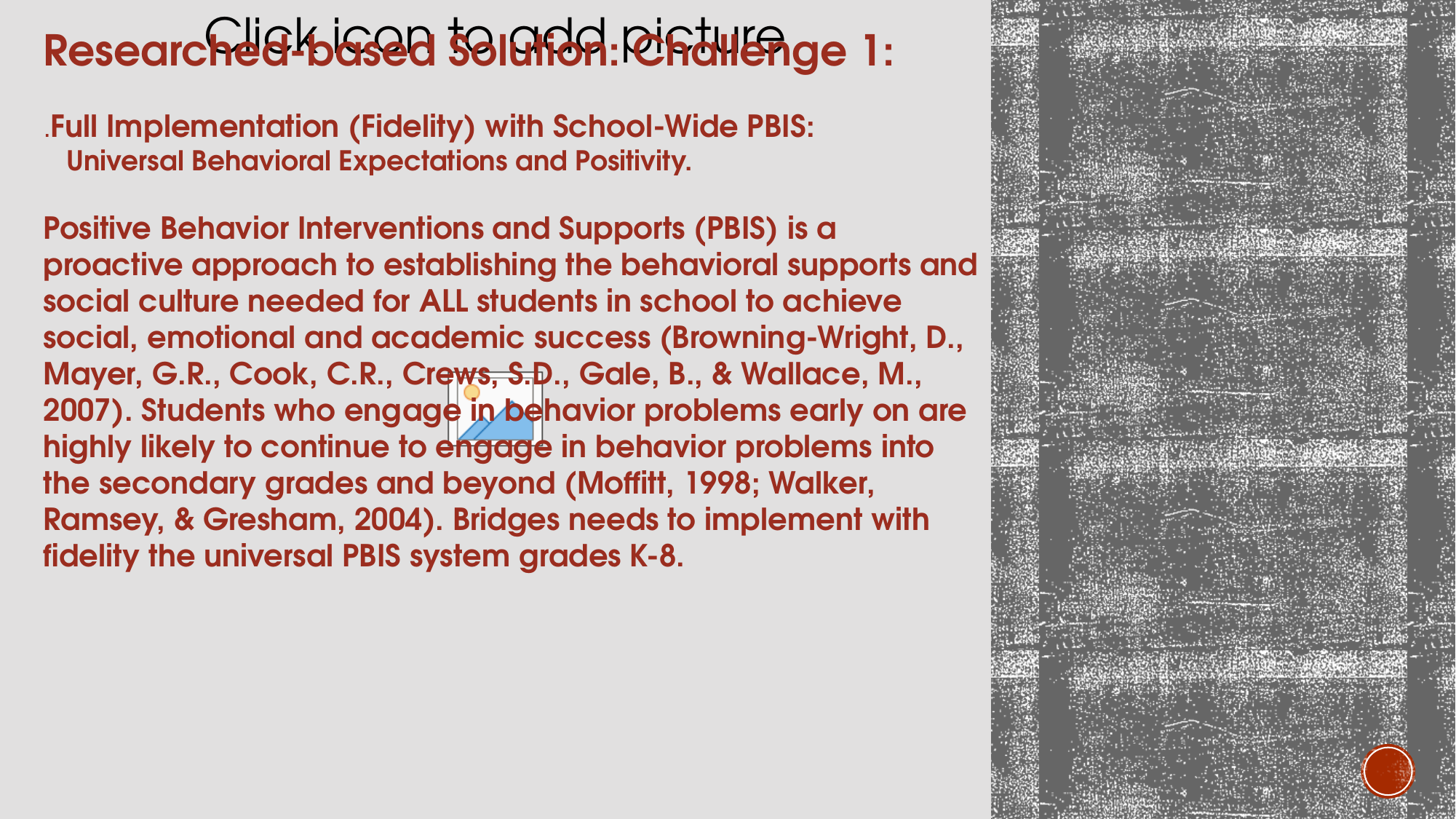

Researched-based Solution: Challenge 1:

.Full Implementation (Fidelity) with School-Wide PBIS:
   Universal Behavioral Expectations and Positivity.

Positive Behavior Interventions and Supports (PBIS) is a proactive approach to establishing the behavioral supports and social culture needed for ALL students in school to achieve social, emotional and academic success (Browning-Wright, D., Mayer, G.R., Cook, C.R., Crews, S.D., Gale, B., & Wallace, M., 2007). Students who engage in behavior problems early on are highly likely to continue to engage in behavior problems into the secondary grades and beyond (Moffitt, 1998; Walker, Ramsey, & Gresham, 2004). Bridges needs to implement with fidelity the universal PBIS system grades K-8.

#